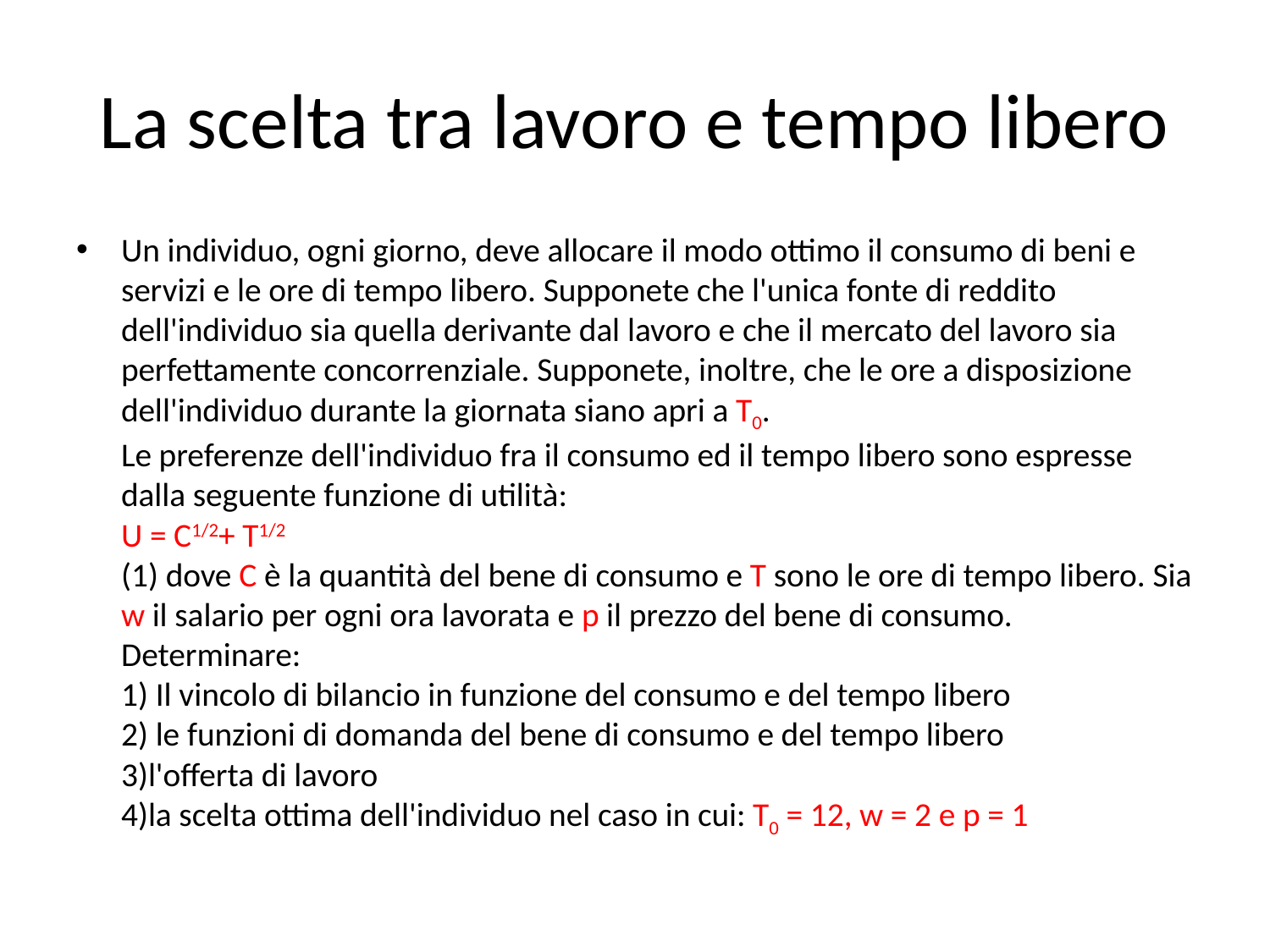

# La scelta tra lavoro e tempo libero
Un individuo, ogni giorno, deve allocare il modo ottimo il consumo di beni e servizi e le ore di tempo libero. Supponete che l'unica fonte di reddito dell'individuo sia quella derivante dal lavoro e che il mercato del lavoro sia perfettamente concorrenziale. Supponete, inoltre, che le ore a disposizione dell'individuo durante la giornata siano apri a T0.
Le preferenze dell'individuo fra il consumo ed il tempo libero sono espresse dalla seguente funzione di utilità:
U = C1/2+ T1/2
(1) dove C è la quantità del bene di consumo e T sono le ore di tempo libero. Sia w il salario per ogni ora lavorata e p il prezzo del bene di consumo.
Determinare:
1) Il vincolo di bilancio in funzione del consumo e del tempo libero
2) le funzioni di domanda del bene di consumo e del tempo libero
3)l'offerta di lavoro
4)la scelta ottima dell'individuo nel caso in cui: T0 = 12, w = 2 e p = 1